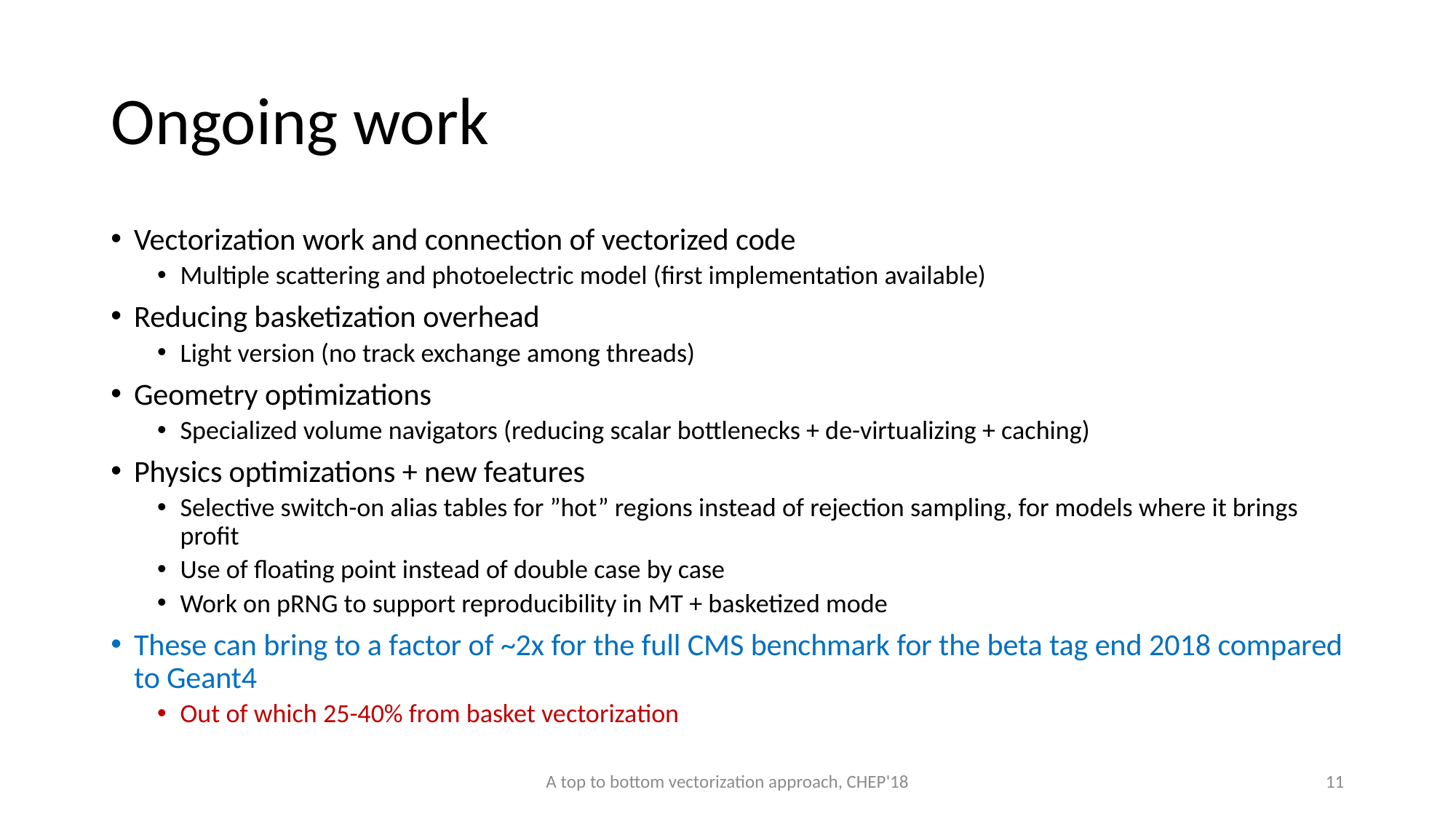

# Ongoing work
Vectorization work and connection of vectorized code
Multiple scattering and photoelectric model (first implementation available)
Reducing basketization overhead
Light version (no track exchange among threads)
Geometry optimizations
Specialized volume navigators (reducing scalar bottlenecks + de-virtualizing + caching)
Physics optimizations + new features
Selective switch-on alias tables for ”hot” regions instead of rejection sampling, for models where it brings profit
Use of floating point instead of double case by case
Work on pRNG to support reproducibility in MT + basketized mode
These can bring to a factor of ~2x for the full CMS benchmark for the beta tag end 2018 compared to Geant4
Out of which 25-40% from basket vectorization
A top to bottom vectorization approach, CHEP'18
11